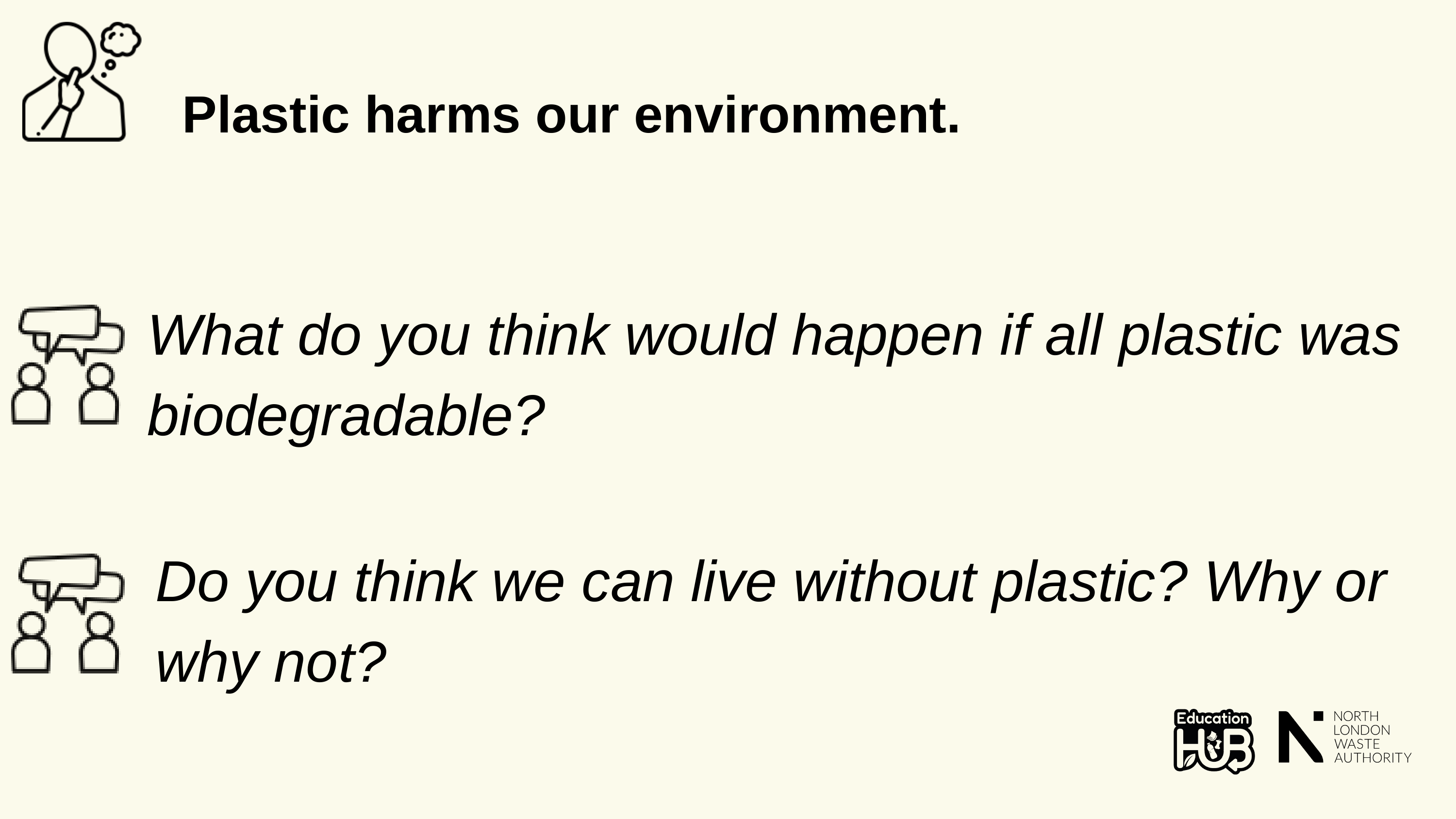

Plastic harms our environment.
What do you think would happen if all plastic was biodegradable?

Do you think we can live without plastic? Why or why not?